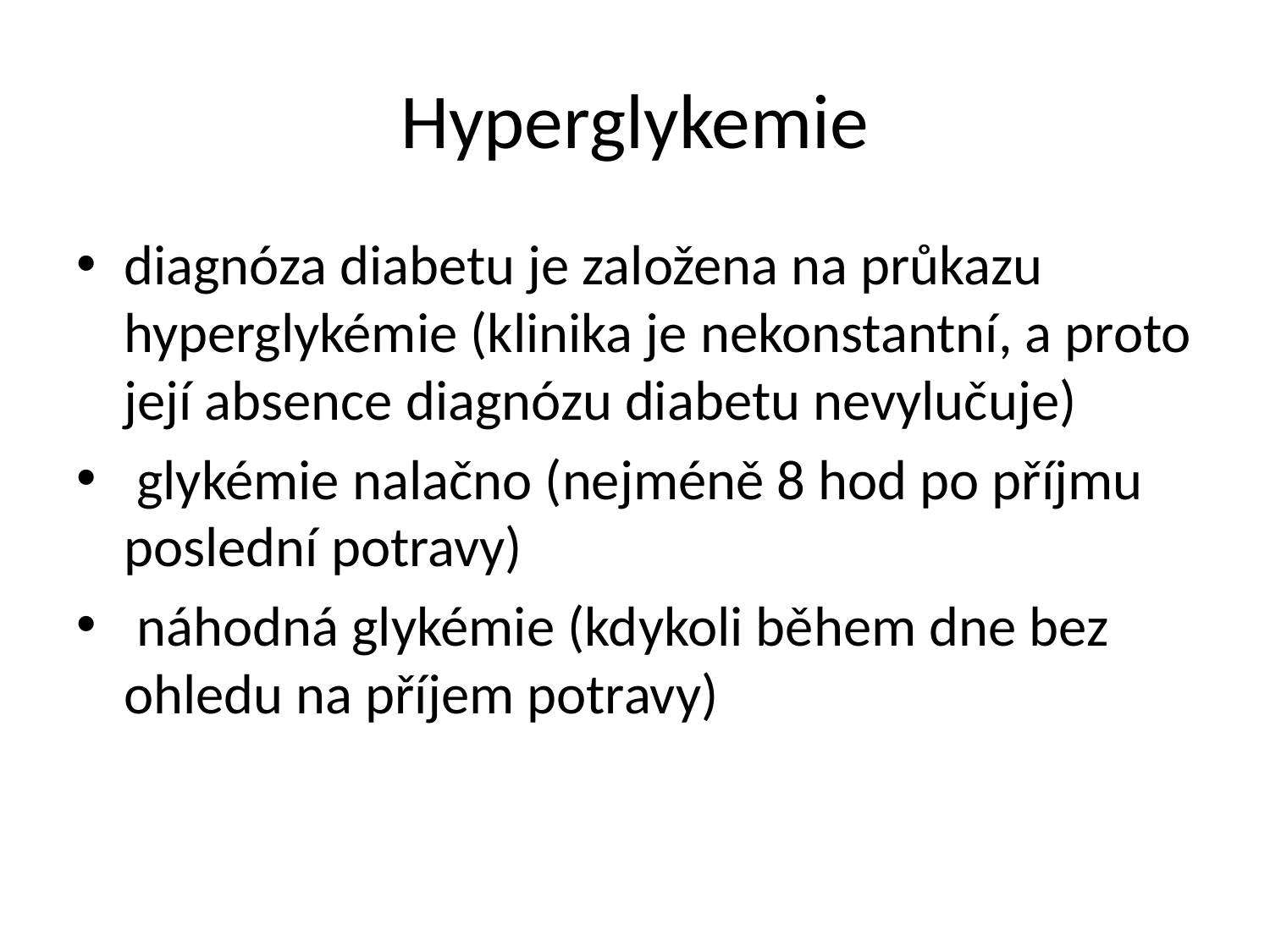

# Hyperglykemie
diagnóza diabetu je založena na průkazu hyperglykémie (klinika je nekonstantní, a proto její absence diagnózu diabetu nevylučuje)
 glykémie nalačno (nejméně 8 hod po příjmu poslední potravy)
 náhodná glykémie (kdykoli během dne bez ohledu na příjem potravy)